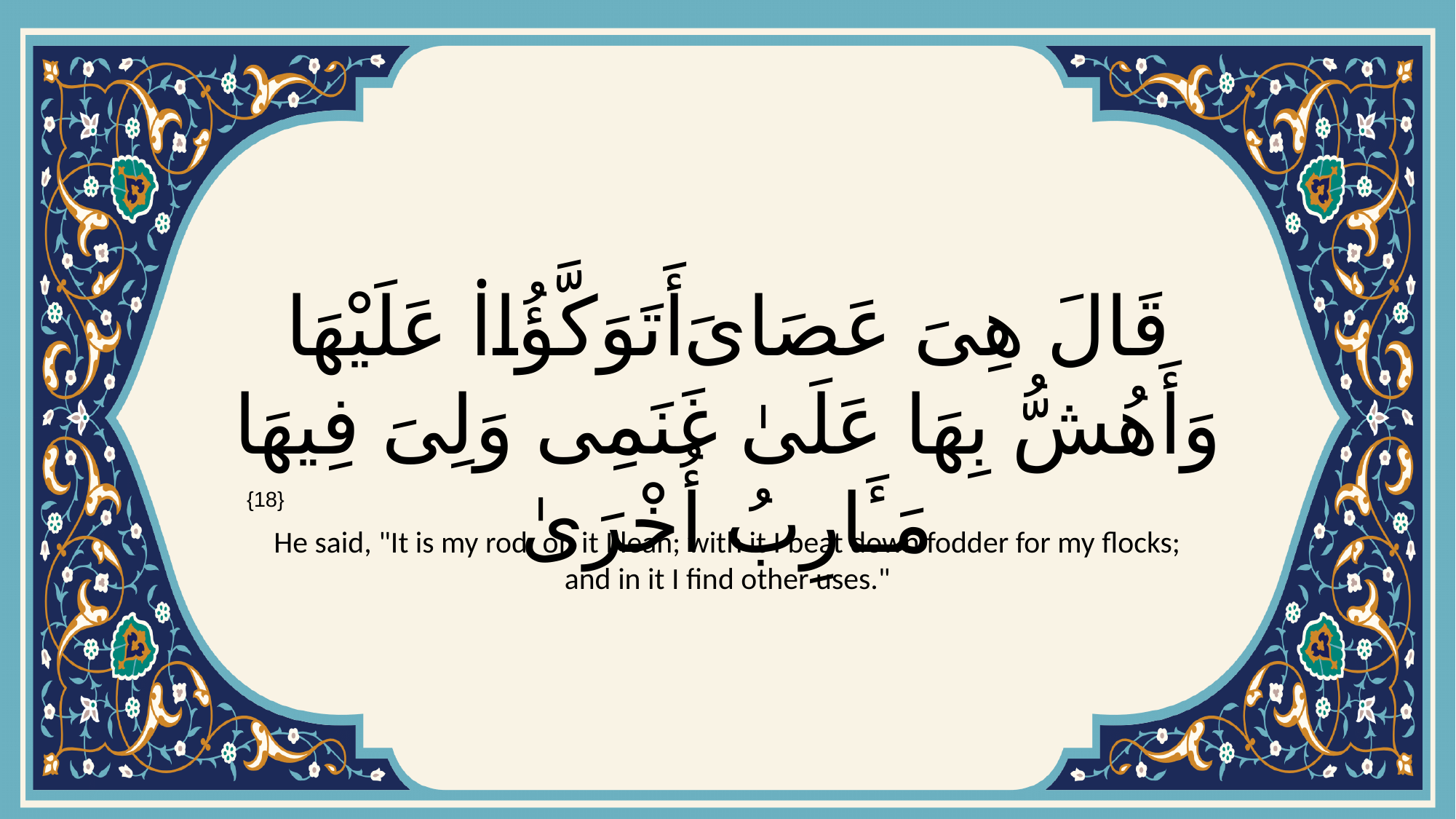

# قَالَ هِىَ عَصَاىَ أَتَوَكَّؤُا۟ عَلَيْهَا وَأَهُشُّ بِهَا عَلَىٰ غَنَمِى وَلِىَ فِيهَا مَـَٔارِبُ أُخْرَىٰ
{18}
He said, "It is my rod: on it I lean; with it I beat down fodder for my flocks; and in it I find other uses."